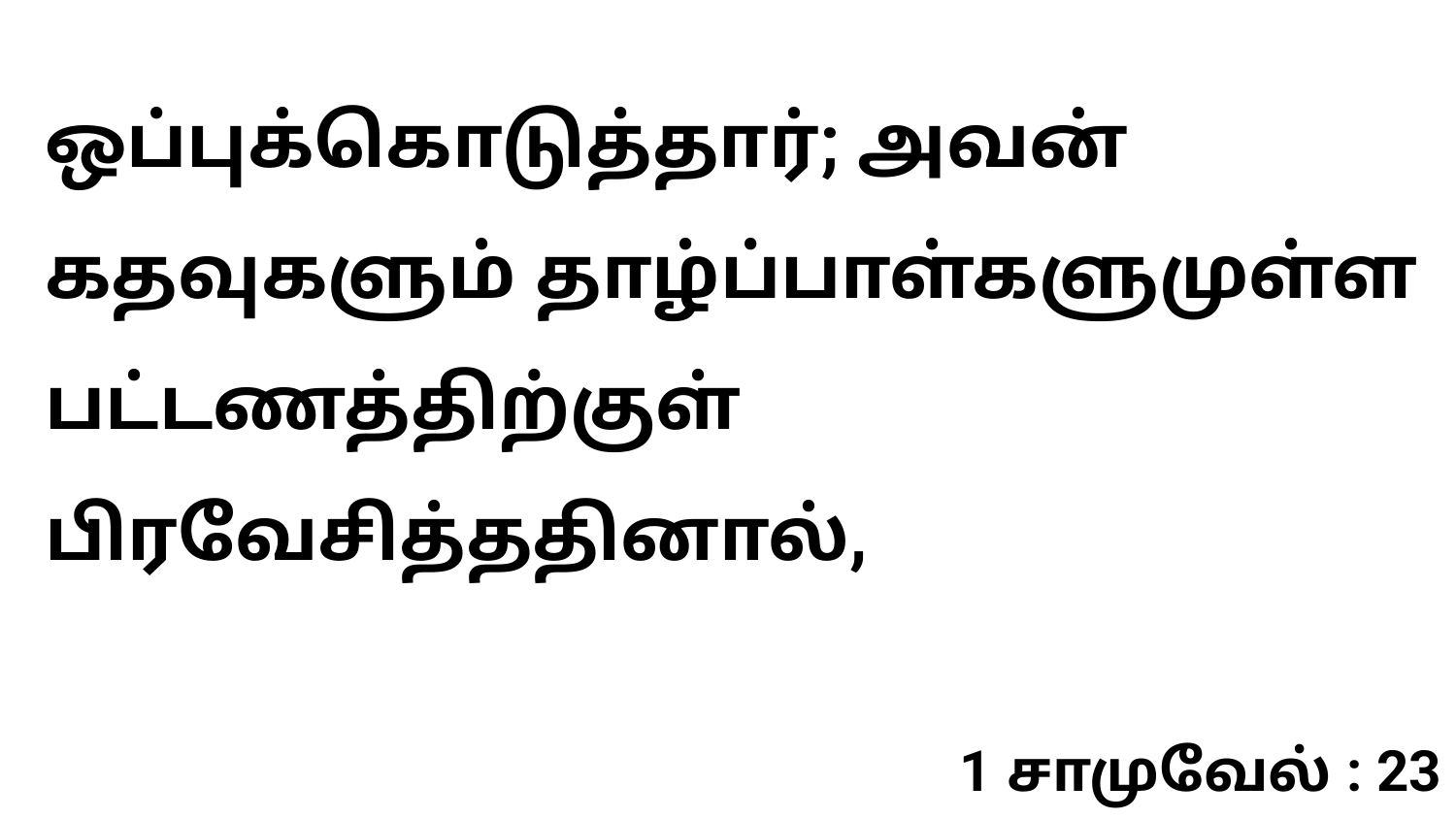

ஒப்புக்கொடுத்தார்; அவன் கதவுகளும் தாழ்ப்பாள்களுமுள்ள பட்டணத்திற்குள் பிரவேசித்ததினால்,
1 சாமுவேல் : 23